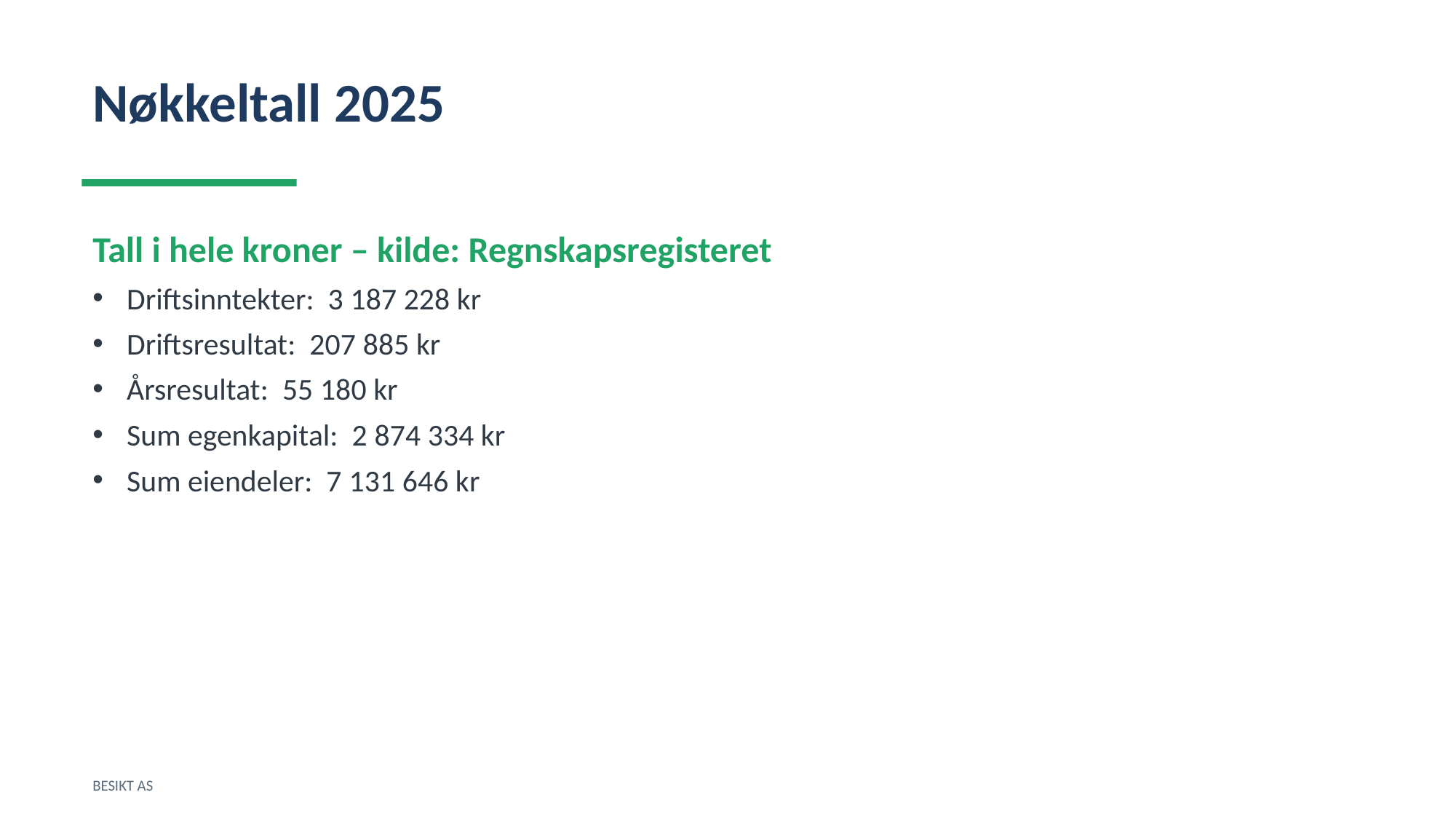

Nøkkeltall 2025

Tall i hele kroner – kilde: Regnskapsregisteret
Driftsinntekter:  3 187 228 kr
Driftsresultat:  207 885 kr
Årsresultat:  55 180 kr
Sum egenkapital:  2 874 334 kr
Sum eiendeler:  7 131 646 kr
BESIKT AS